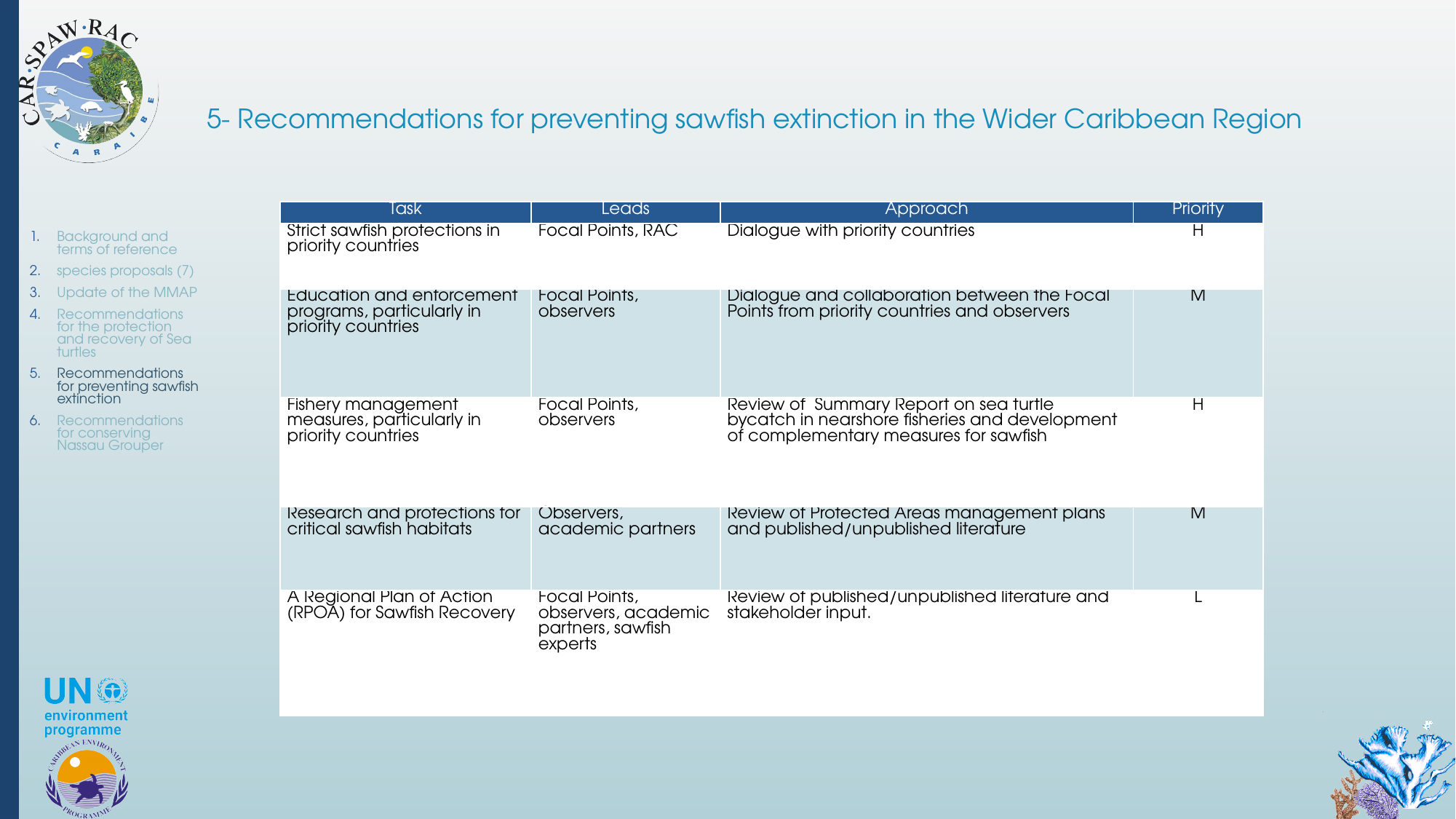

# 5- Recommendations for preventing sawfish extinction in the Wider Caribbean Region
| Task | Leads | Approach | Priority |
| --- | --- | --- | --- |
| Strict sawfish protections in priority countries | Focal Points, RAC | Dialogue with priority countries | H |
| Education and enforcement programs, particularly in priority countries | Focal Points, observers | Dialogue and collaboration between the Focal Points from priority countries and observers | M |
| Fishery management measures, particularly in priority countries | Focal Points, observers | Review of Summary Report on sea turtle bycatch in nearshore fisheries and development of complementary measures for sawfish | H |
| Research and protections for critical sawfish habitats | Observers, academic partners | Review of Protected Areas management plans and published/unpublished literature | M |
| A Regional Plan of Action (RPOA) for Sawfish Recovery | Focal Points, observers, academic partners, sawfish experts | Review of published/unpublished literature and stakeholder input. | L |
Background and terms of reference
species proposals (7)
Update of the MMAP
Recommendations for the protection and recovery of Sea turtles
Recommendations for preventing sawfish extinction
Recommendations for conserving Nassau Grouper